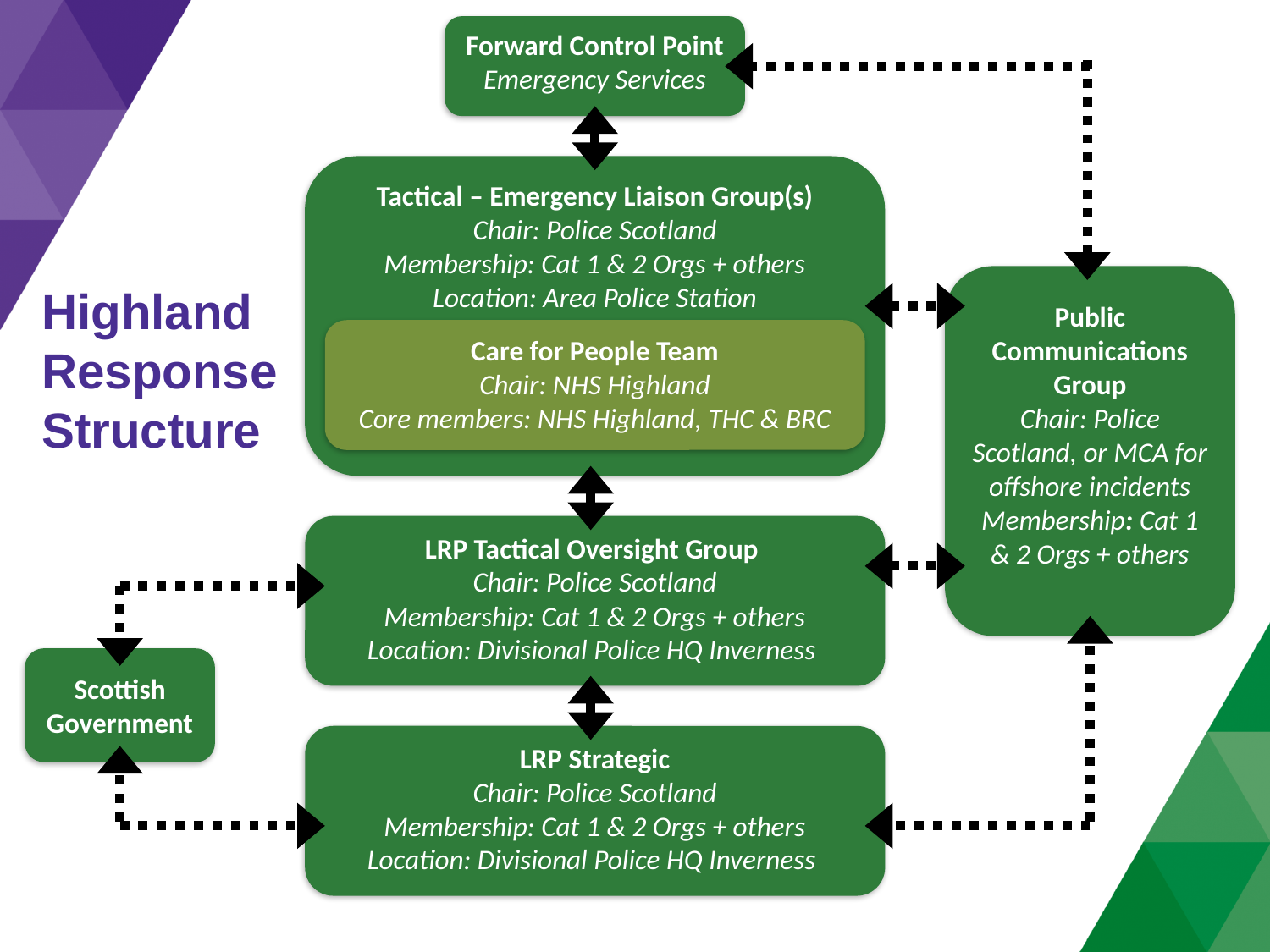

Forward Control Point
Emergency Services
Tactical – Emergency Liaison Group(s)
Chair: Police Scotland
Membership: Cat 1 & 2 Orgs + others
Location: Area Police Station
Public Communications
Group
Chair: Police Scotland, or MCA for offshore incidents
Membership: Cat 1 & 2 Orgs + others

Highland
Response
Structure
Care for People Team
Chair: NHS Highland
Core members: NHS Highland, THC & BRC
LRP Tactical Oversight Group
Chair: Police Scotland
Membership: Cat 1 & 2 Orgs + others
Location: Divisional Police HQ Inverness
Scottish Government
LRP Strategic
Chair: Police Scotland
Membership: Cat 1 & 2 Orgs + others
Location: Divisional Police HQ Inverness